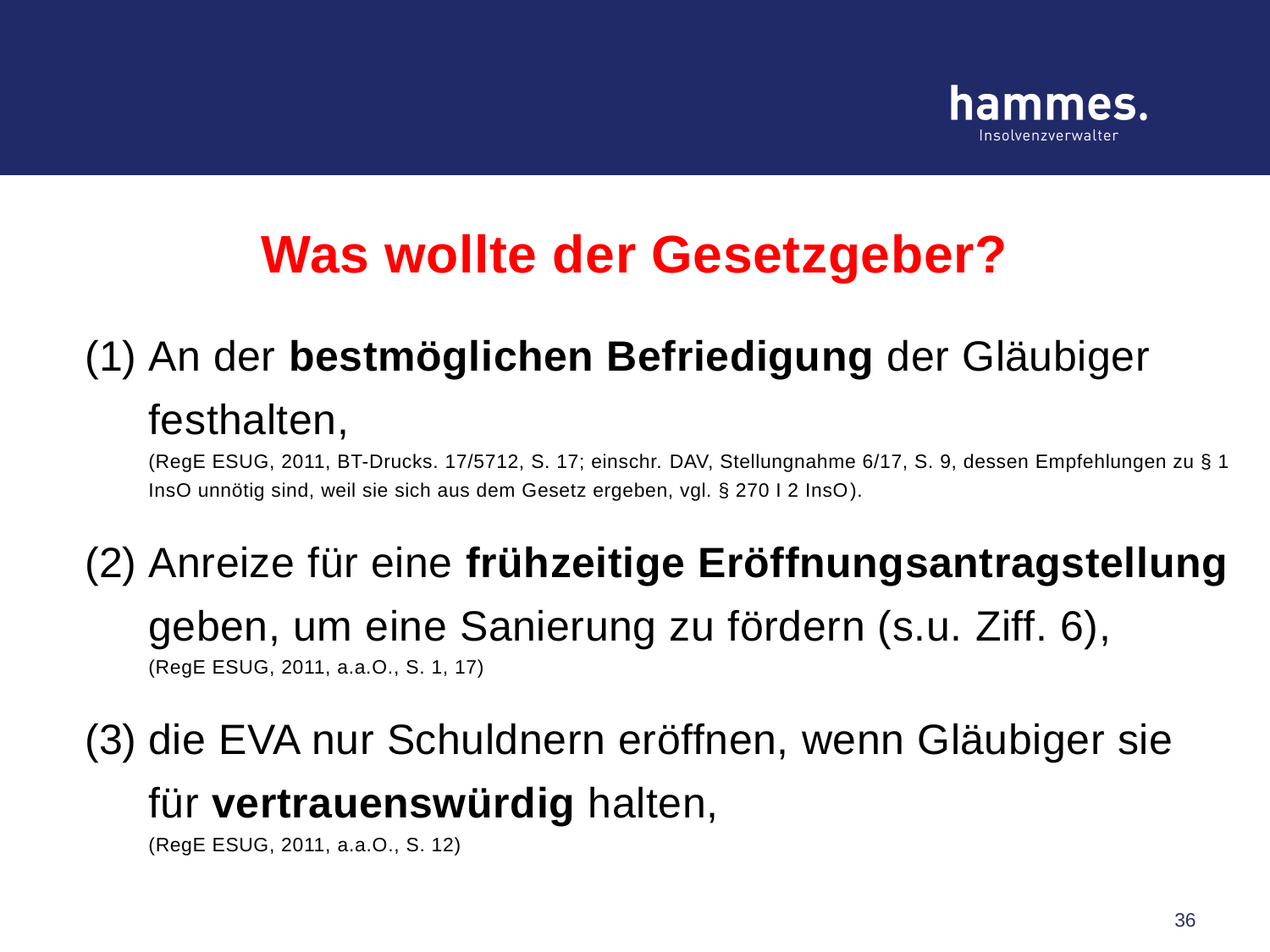

# Was wollte der Gesetzgeber?
An der bestmöglichen Befriedigung der Gläubiger festhalten,
(RegE ESUG, 2011, BT-Drucks. 17/5712, S. 17; einschr. DAV, Stellungnahme 6/17, S. 9, dessen Empfehlungen zu § 1 InsO unnötig sind, weil sie sich aus dem Gesetz ergeben, vgl. § 270 I 2 InsO).
Anreize für eine frühzeitige Eröffnungsantragstellung geben, um eine Sanierung zu fördern (s.u. Ziff. 6),
(RegE ESUG, 2011, a.a.O., S. 1, 17)
die EVA nur Schuldnern eröffnen, wenn Gläubiger sie für vertrauenswürdig halten,
(RegE ESUG, 2011, a.a.O., S. 12)